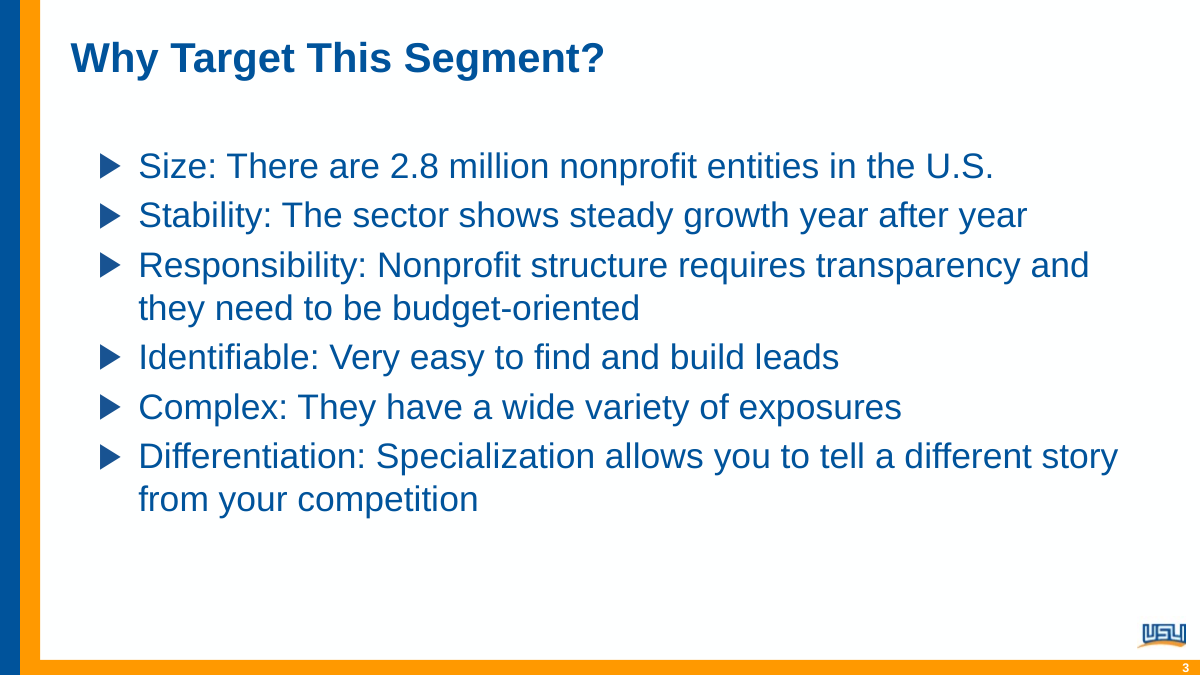

# Why Target This Segment?
Size: There are 2.8 million nonprofit entities in the U.S.
Stability: The sector shows steady growth year after year
Responsibility: Nonprofit structure requires transparency and they need to be budget-oriented
Identifiable: Very easy to find and build leads
Complex: They have a wide variety of exposures
Differentiation: Specialization allows you to tell a different story from your competition